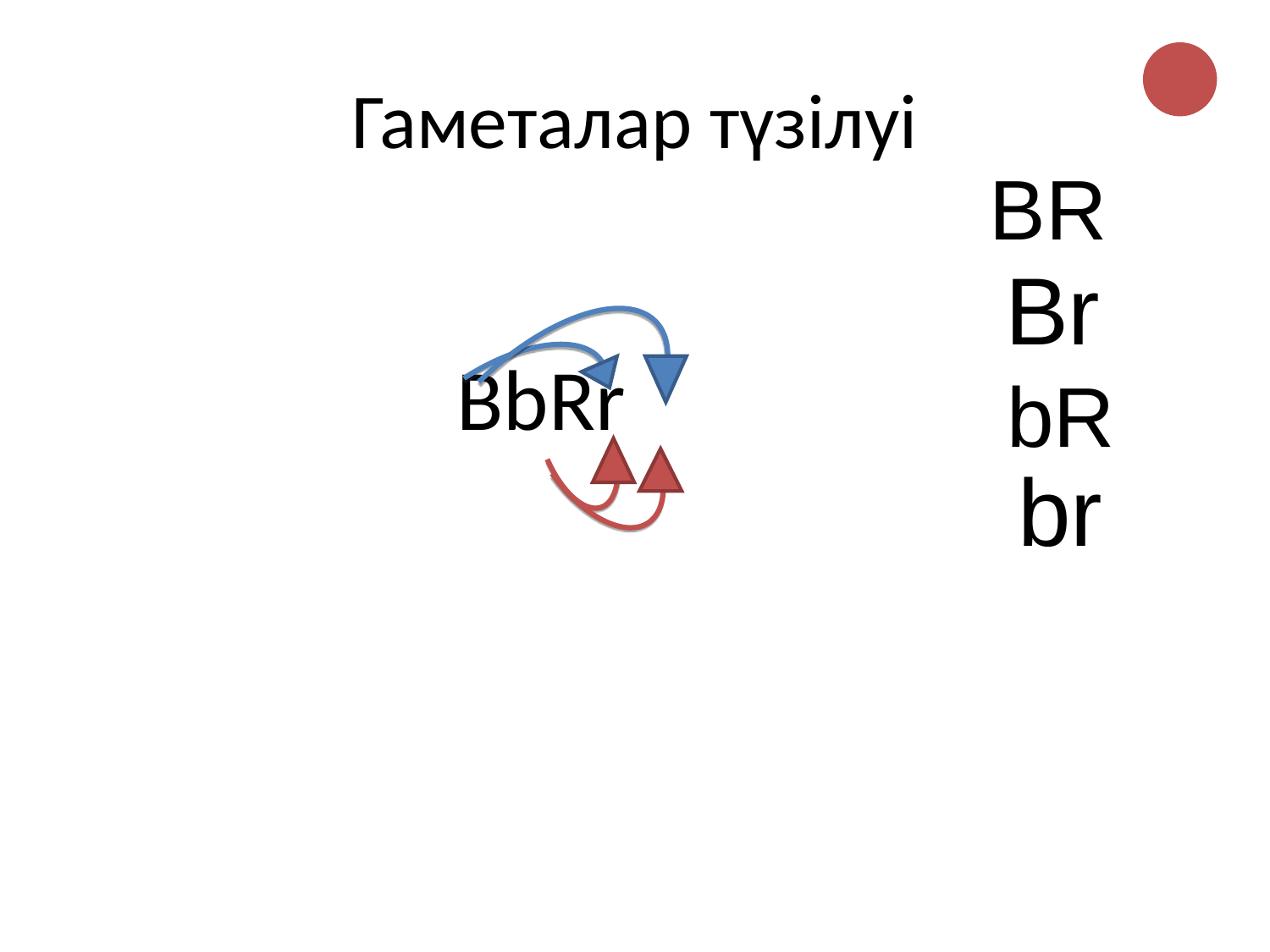

# Гаметалар түзілуі

BR
Br
BbRr

bR

br